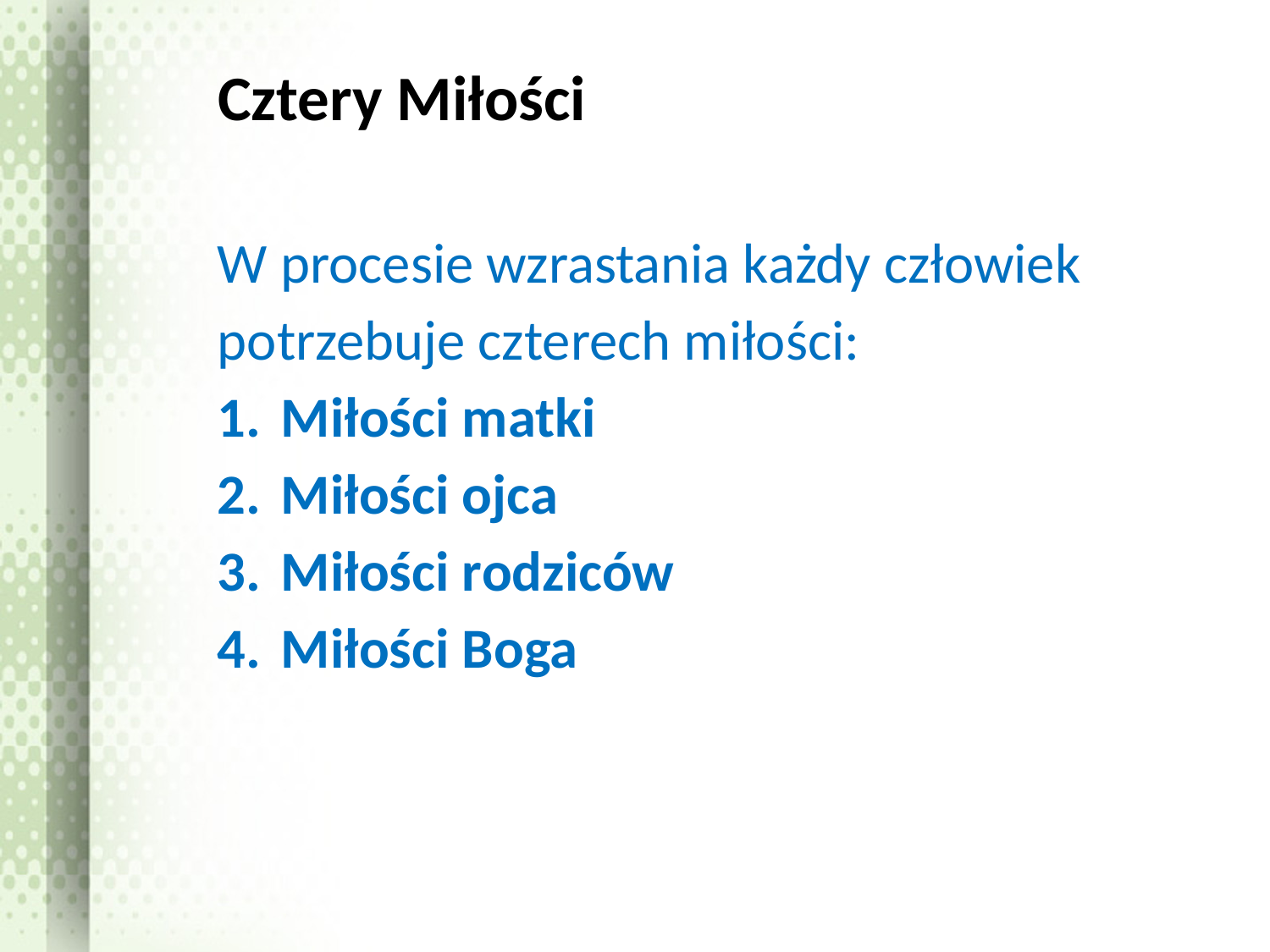

21
# Cztery Miłości
W procesie wzrastania każdy człowiek potrzebuje czterech miłości:
Miłości matki
Miłości ojca
Miłości rodziców
Miłości Boga